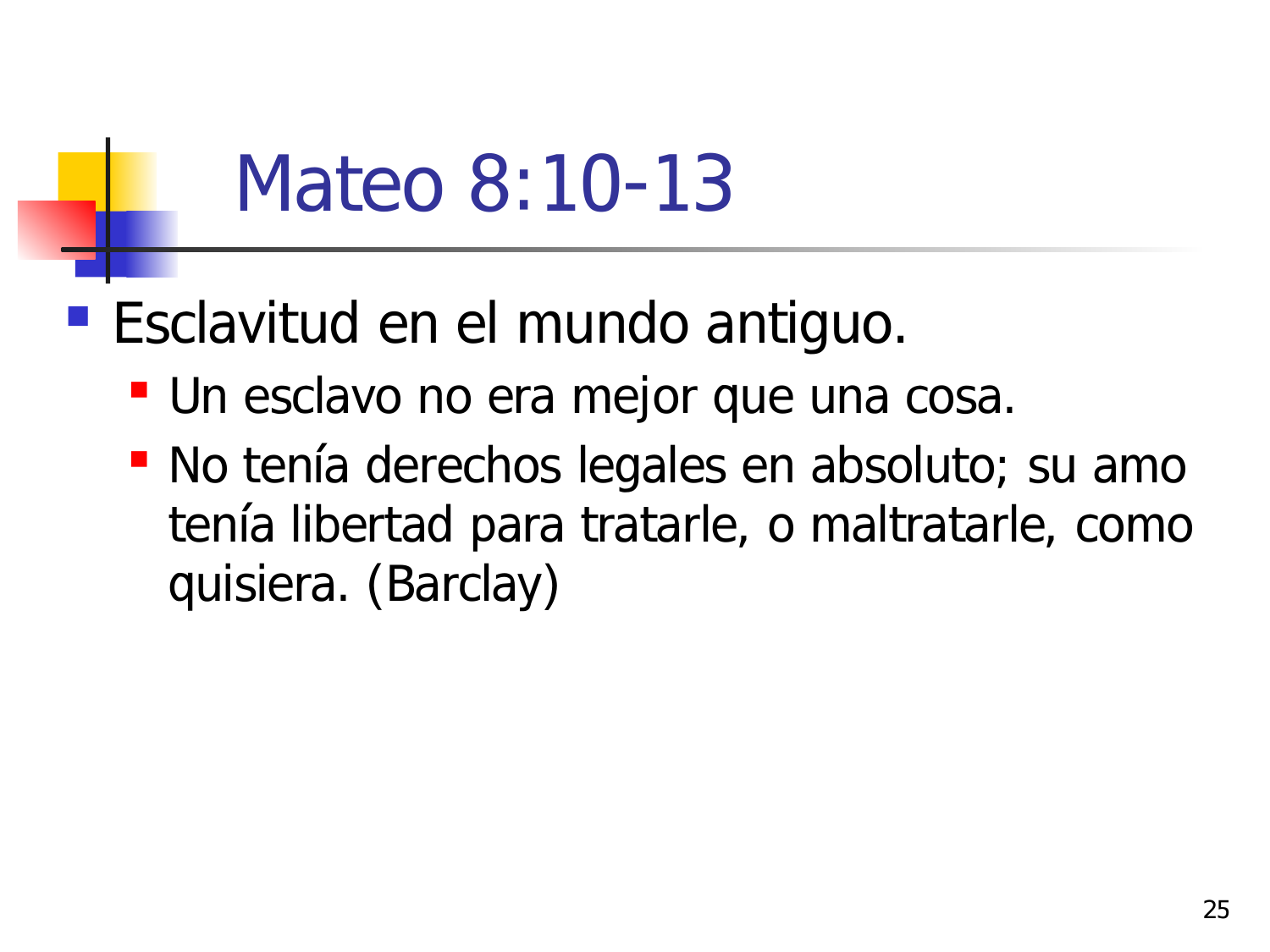

# Mateo 8:10-13
Esclavitud en el mundo antiguo.
Un esclavo no era mejor que una cosa.
No tenía derechos legales en absoluto; su amo tenía libertad para tratarle, o maltratarle, como quisiera. (Barclay)
25